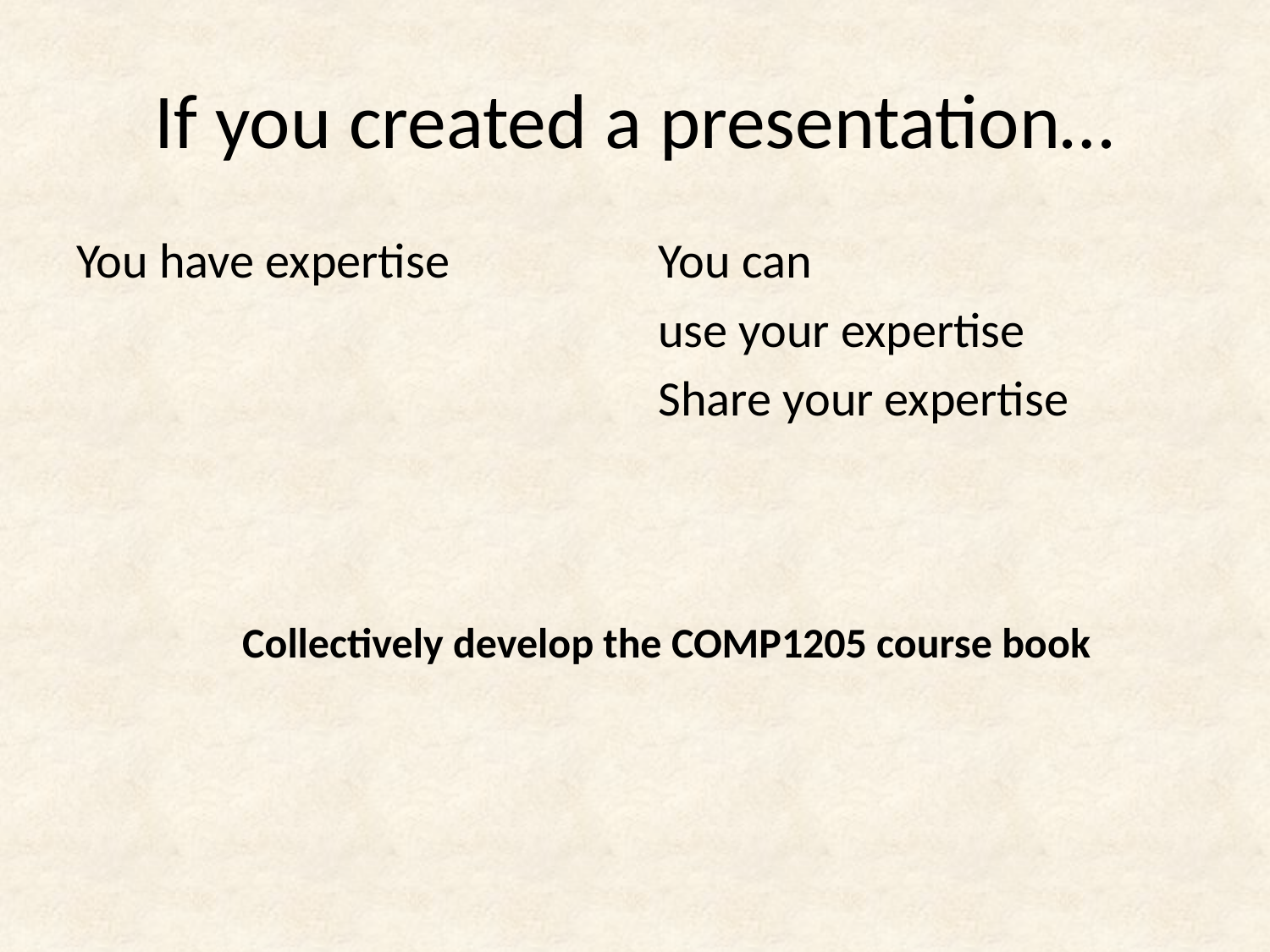

# If you created a presentation…
You have expertise
You can
use your expertise
Share your expertise

Collectively develop the COMP1205 course book